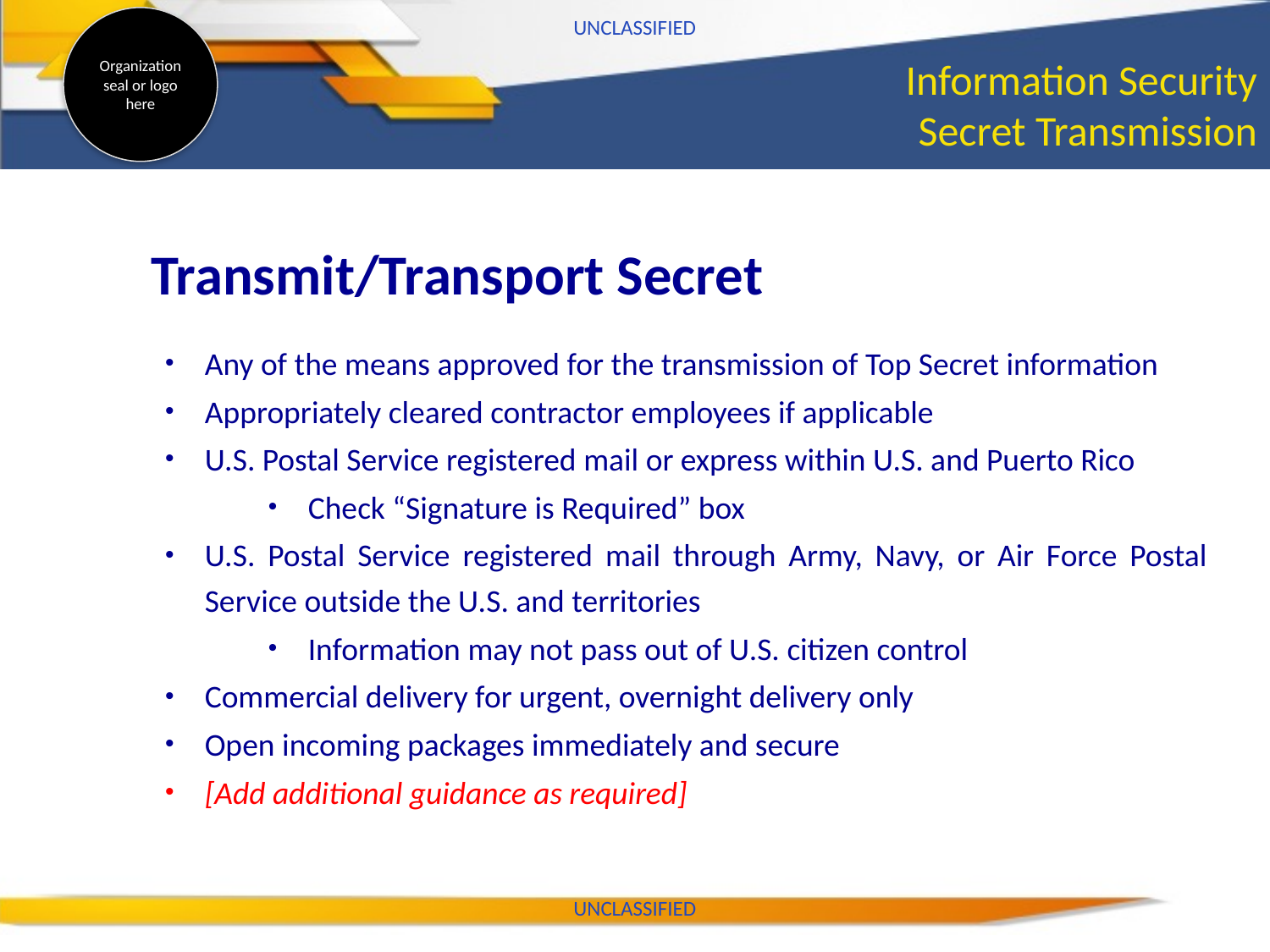

UNCLASSIFIED
# Information Security Secret Transmission
Transmit/Transport Secret
Any of the means approved for the transmission of Top Secret information
Appropriately cleared contractor employees if applicable
U.S. Postal Service registered mail or express within U.S. and Puerto Rico
Check “Signature is Required” box
U.S. Postal Service registered mail through Army, Navy, or Air Force Postal Service outside the U.S. and territories
Information may not pass out of U.S. citizen control
Commercial delivery for urgent, overnight delivery only
Open incoming packages immediately and secure
[Add additional guidance as required]

UNCLASSIFIED